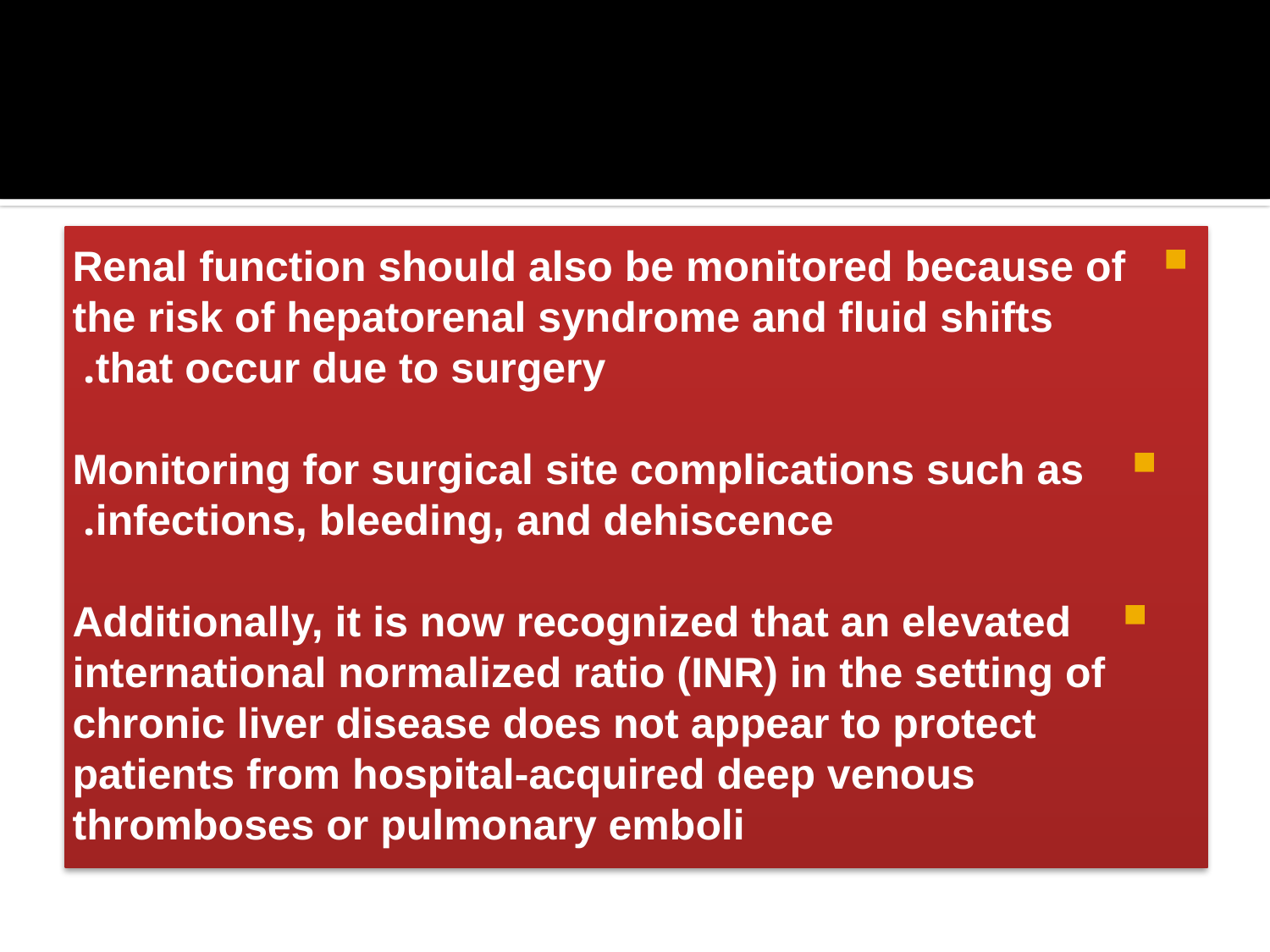

Renal function should also be monitored because of the risk of hepatorenal syndrome and fluid shifts that occur due to surgery.

Monitoring for surgical site complications such as infections, bleeding, and dehiscence.

Additionally, it is now recognized that an elevated international normalized ratio (INR) in the setting of chronic liver disease does not appear to protect patients from hospital-acquired deep venous thromboses or pulmonary emboli